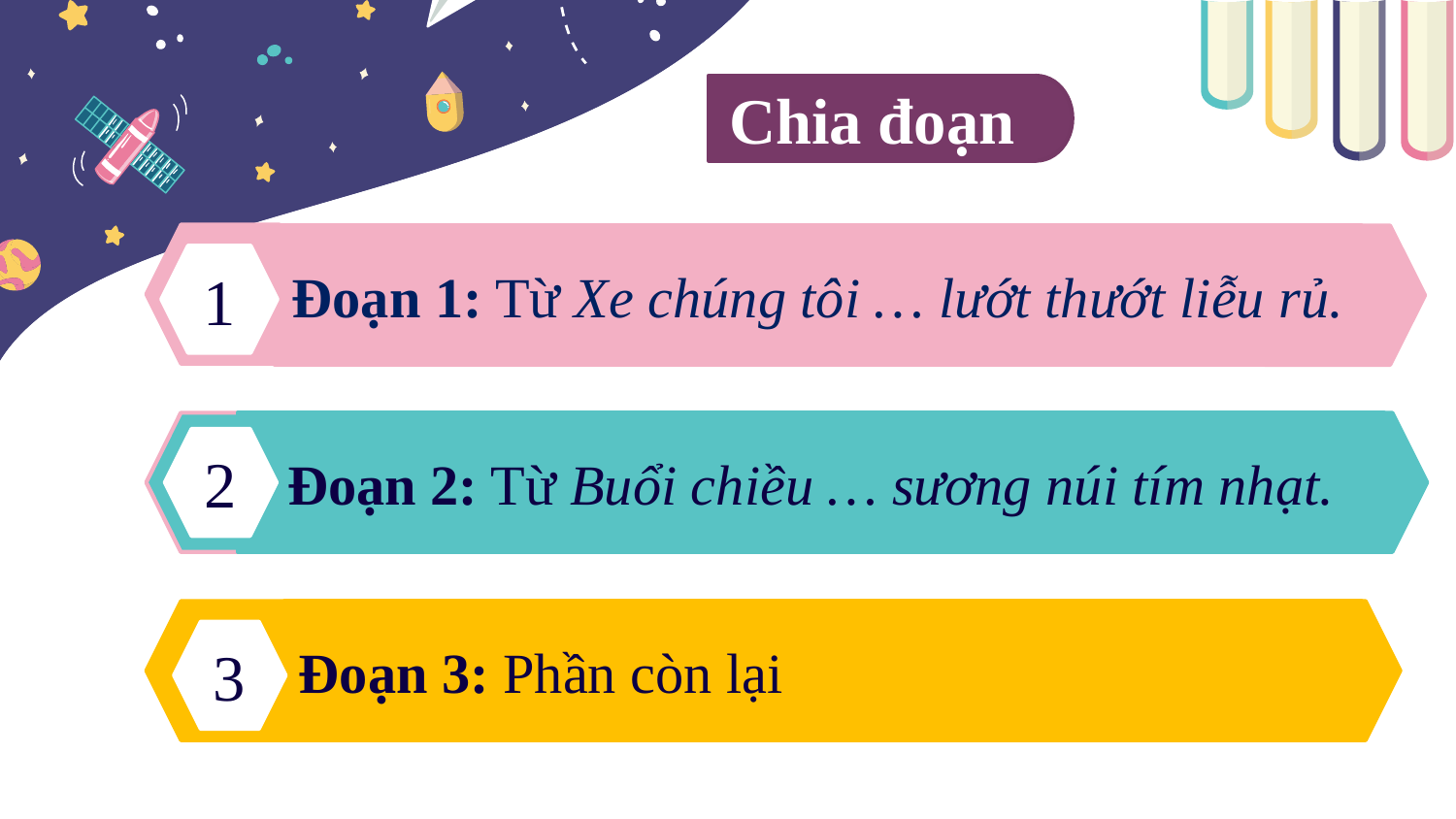

Chia đoạn

Đoạn 1: Từ Xe chúng tôi … lướt thướt liễu rủ.

1

Đoạn 2: Từ Buổi chiều … sương núi tím nhạt.

2

Đoạn 3: Phần còn lại

3